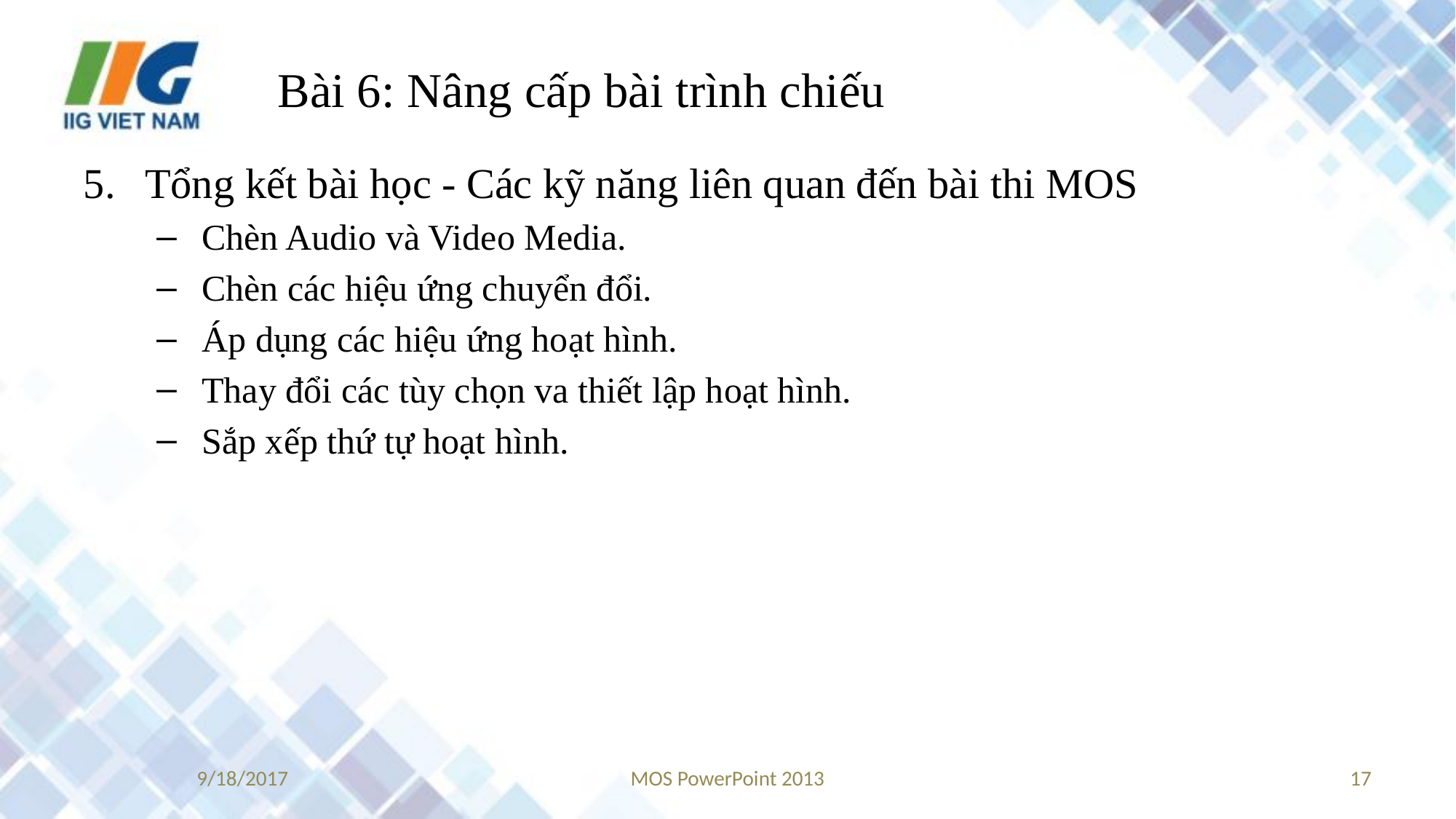

# Bài 6: Nâng cấp bài trình chiếu
Tổng kết bài học - Các kỹ năng liên quan đến bài thi MOS
Chèn Audio và Video Media.
Chèn các hiệu ứng chuyển đổi.
Áp dụng các hiệu ứng hoạt hình.
Thay đổi các tùy chọn va thiết lập hoạt hình.
Sắp xếp thứ tự hoạt hình.
9/18/2017
MOS PowerPoint 2013
17